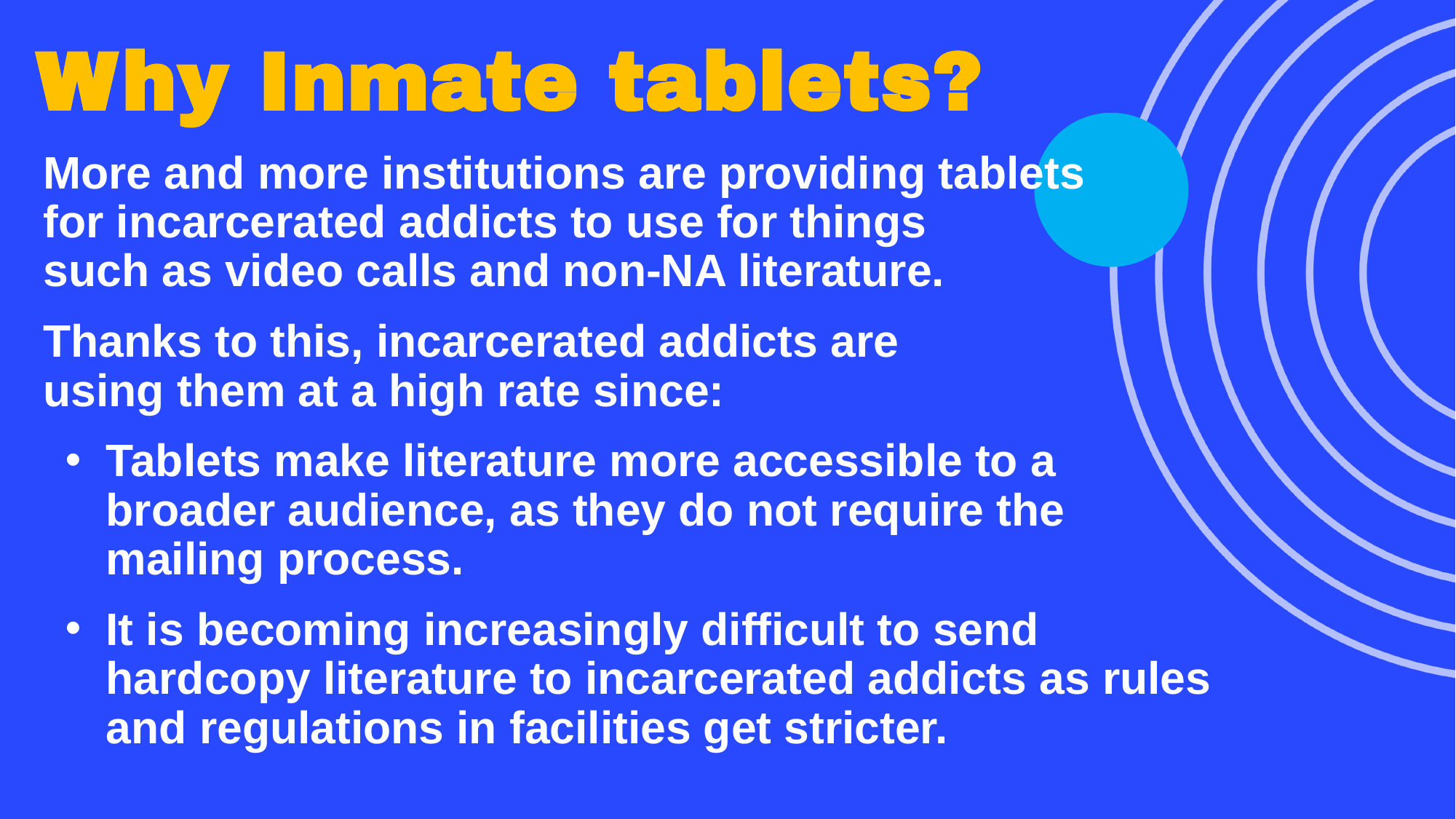

# Why Inmate tablets?
More and more institutions are providing tablets
for incarcerated addicts to use for things
such as video calls and non-NA literature.
Thanks to this, incarcerated addicts are
using them at a high rate since:
Tablets make literature more accessible to a broader audience, as they do not require the mailing process.
It is becoming increasingly difficult to send hardcopy literature to incarcerated addicts as rules and regulations in facilities get stricter.